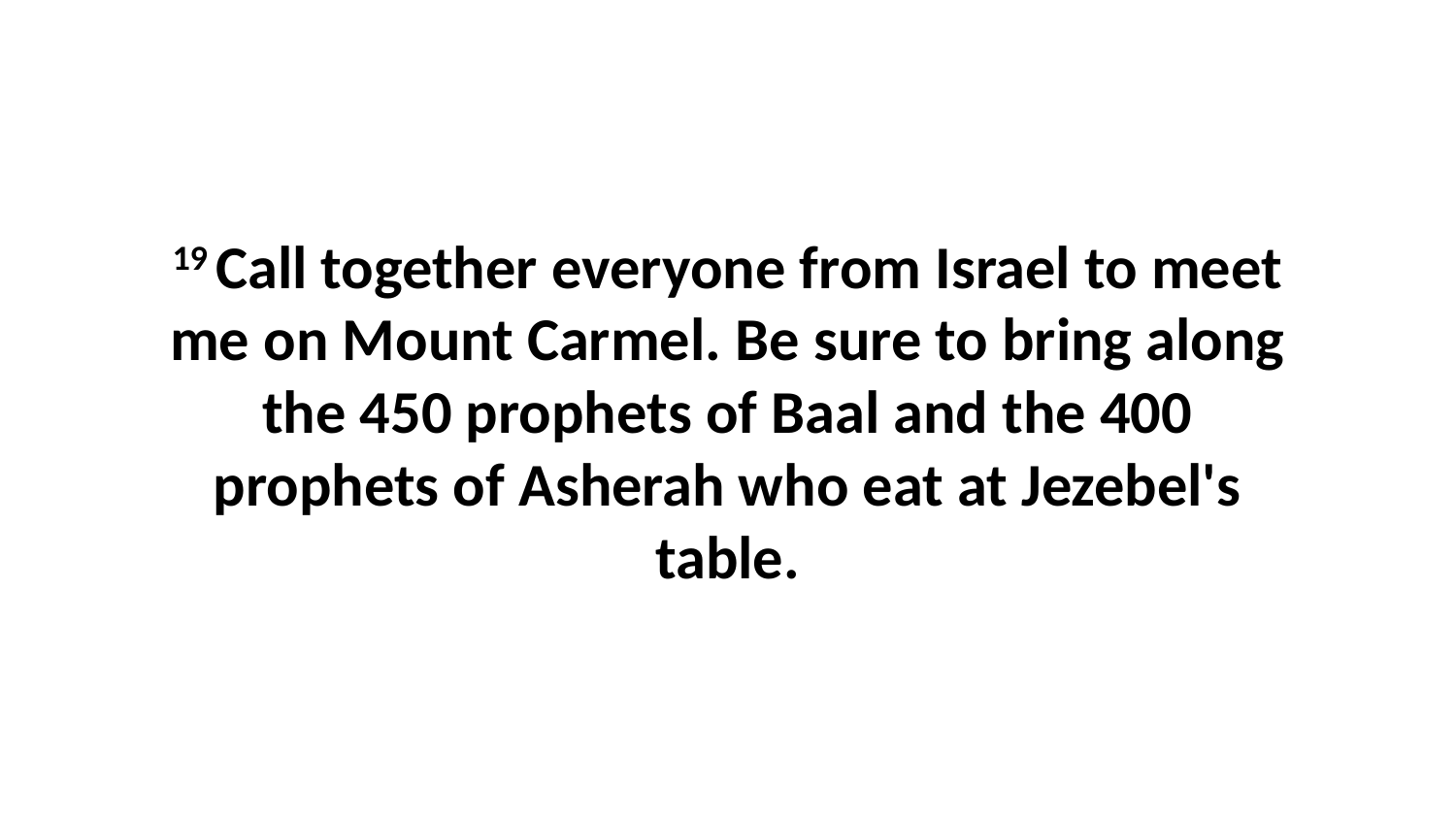

19 Call together everyone from Israel to meet me on Mount Carmel. Be sure to bring along the 450 prophets of Baal and the 400 prophets of Asherah who eat at Jezebel's table.